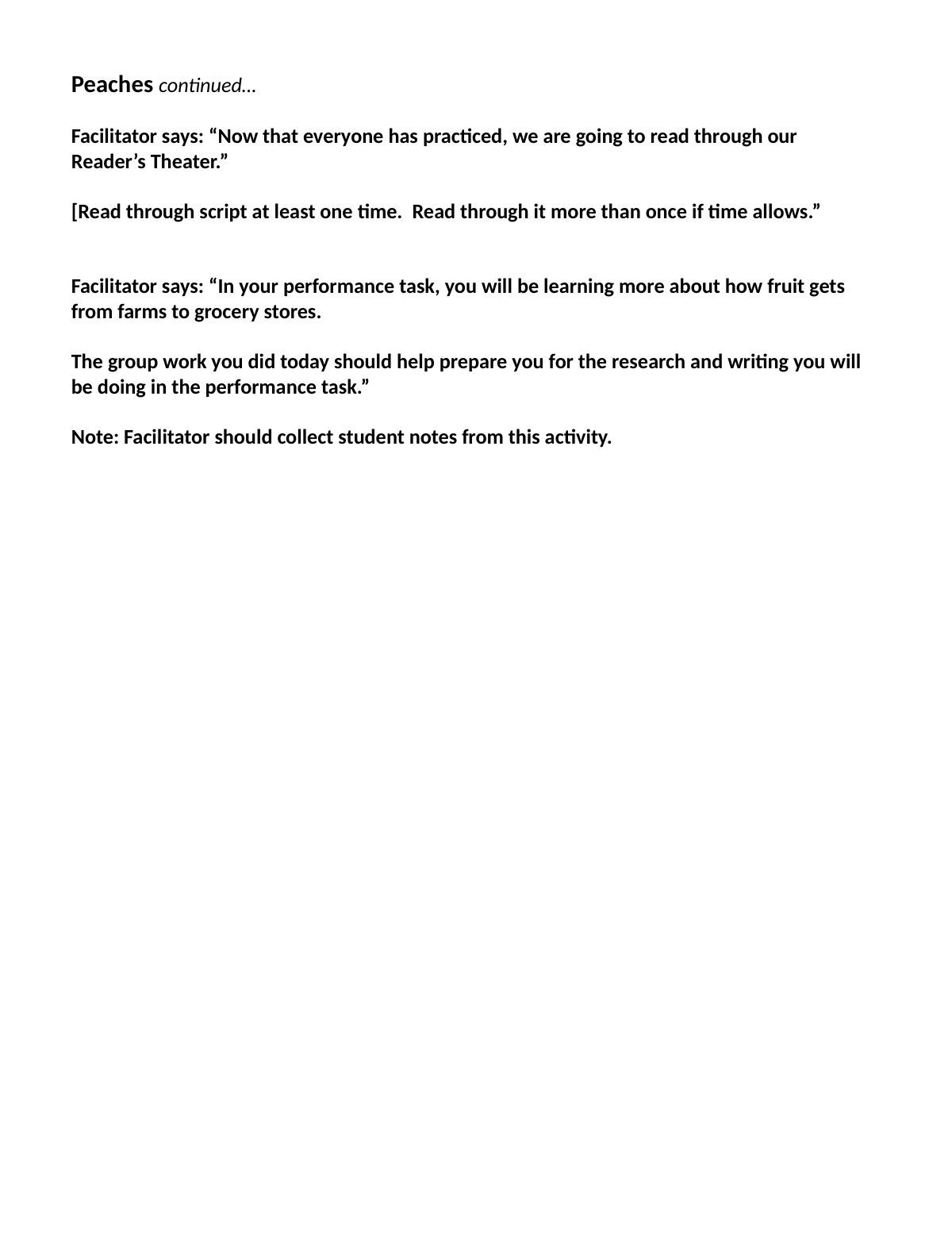

Peaches continued…

Facilitator says: “Now that everyone has practiced, we are going to read through our Reader’s Theater.”

[Read through script at least one time.  Read through it more than once if time allows.”

Facilitator says: “In your performance task, you will be learning more about how fruit gets from farms to grocery stores.

The group work you did today should help prepare you for the research and writing you will be doing in the performance task.”

Note: Facilitator should collect student notes from this activity.